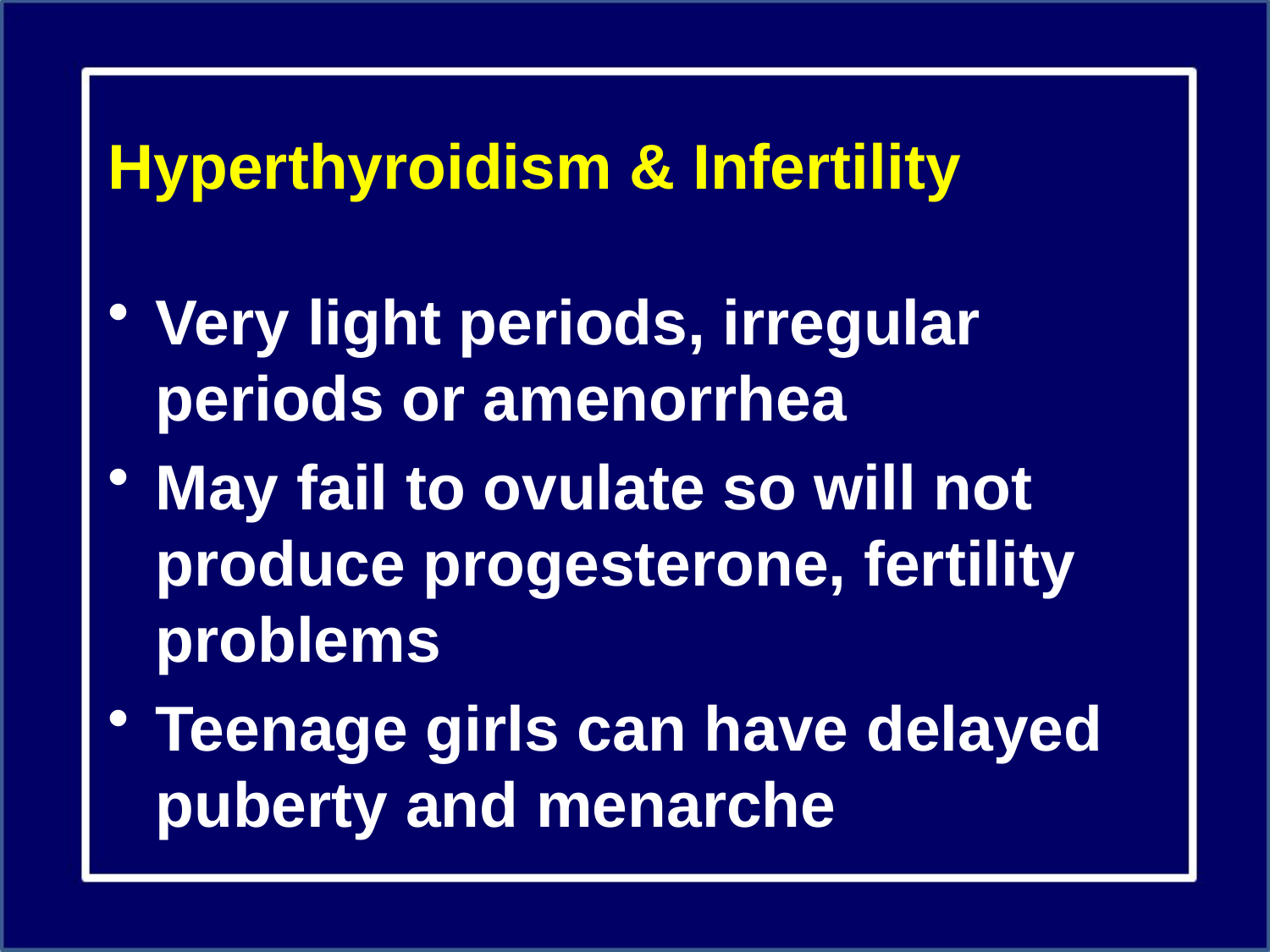

# Hyperthyroidism & Infertility
Very light periods, irregular periods or amenorrhea
May fail to ovulate so will not produce progesterone, fertility problems
Teenage girls can have delayed puberty and menarche